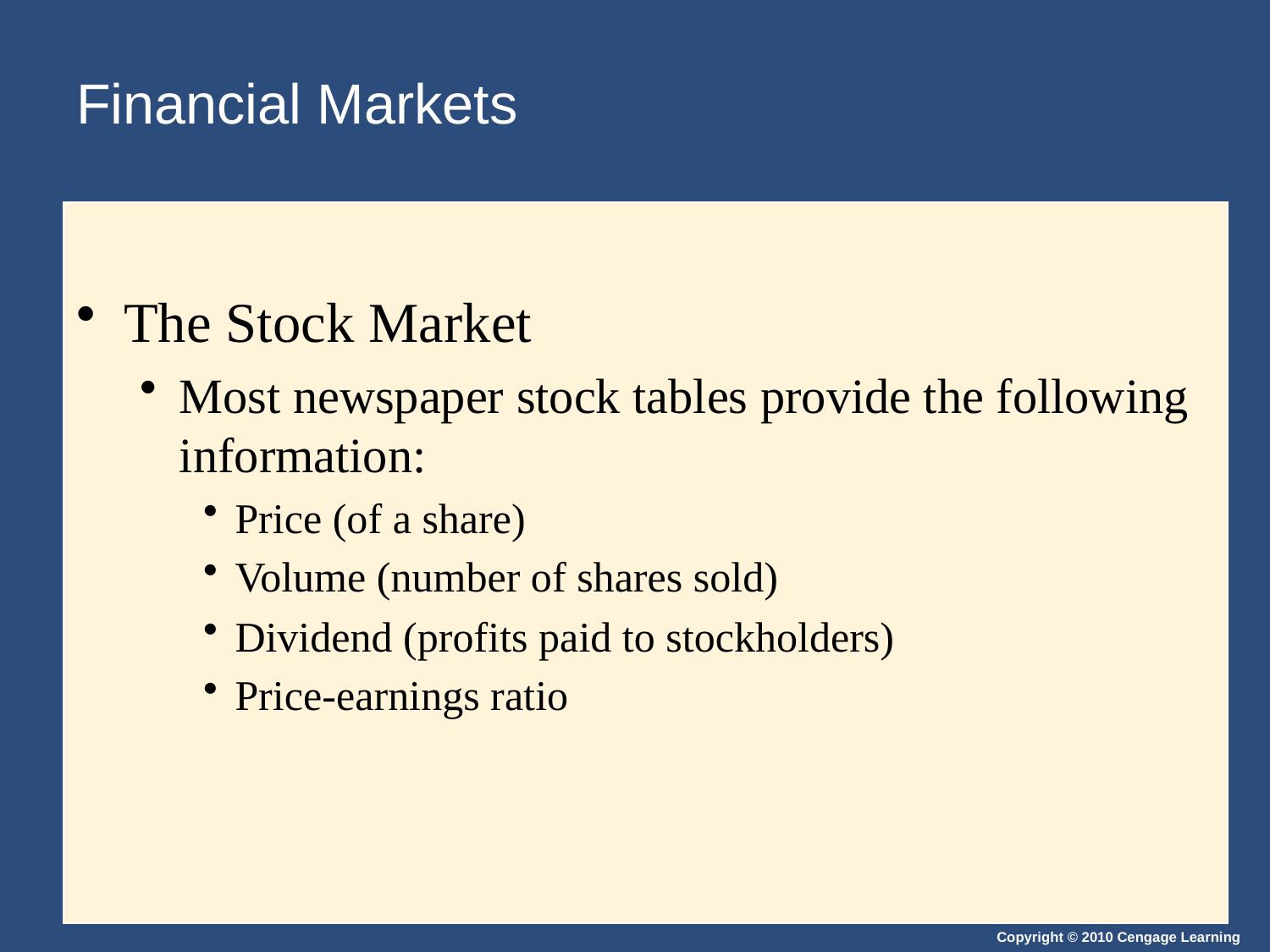

# Financial Markets

The Stock Market
Most newspaper stock tables provide the following information:
Price (of a share)
Volume (number of shares sold)
Dividend (profits paid to stockholders)
Price-earnings ratio